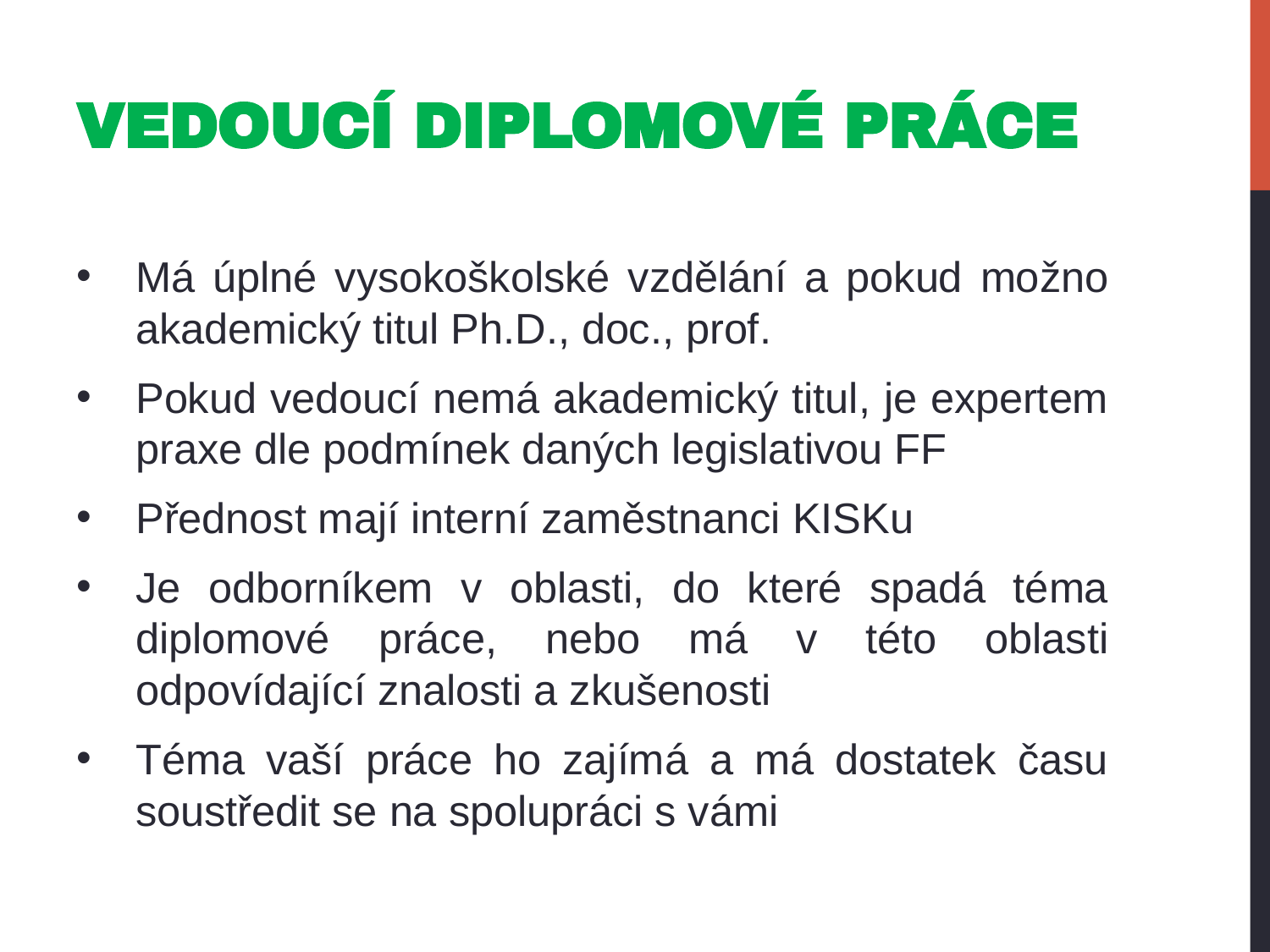

# Vedoucí diplomové práce
Má úplné vysokoškolské vzdělání a pokud možno akademický titul Ph.D., doc., prof.
Pokud vedoucí nemá akademický titul, je expertem praxe dle podmínek daných legislativou FF
Přednost mají interní zaměstnanci KISKu
Je odborníkem v oblasti, do které spadá téma diplomové práce, nebo má v této oblasti odpovídající znalosti a zkušenosti
Téma vaší práce ho zajímá a má dostatek času soustředit se na spolupráci s vámi